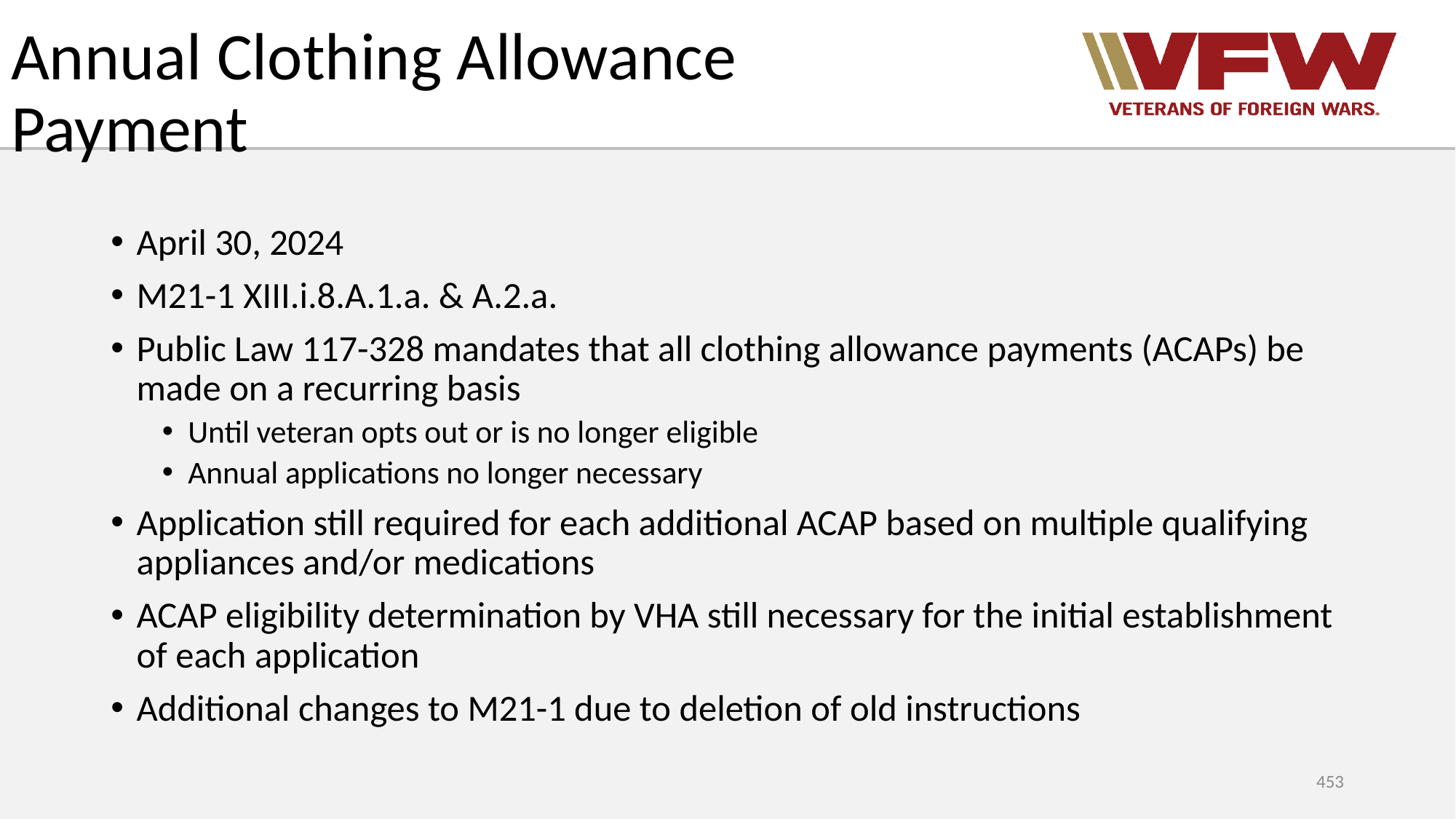

# Annual Clothing Allowance Payment
April 30, 2024
M21-1 XIII.i.8.A.1.a. & A.2.a.
Public Law 117-328 mandates that all clothing allowance payments (ACAPs) be made on a recurring basis
Until veteran opts out or is no longer eligible
Annual applications no longer necessary
Application still required for each additional ACAP based on multiple qualifying appliances and/or medications
ACAP eligibility determination by VHA still necessary for the initial establishment of each application
Additional changes to M21-1 due to deletion of old instructions
453